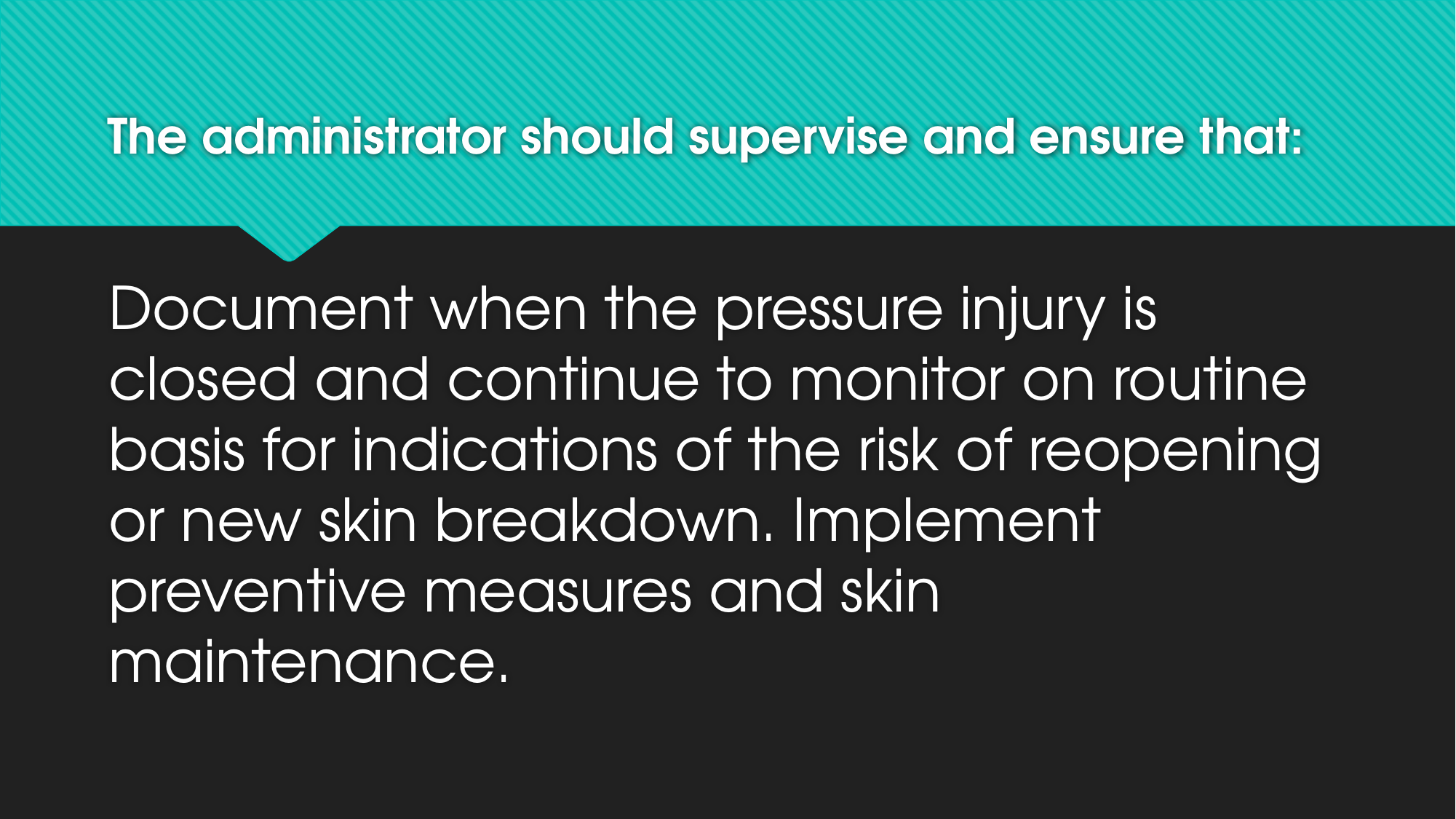

# The administrator should supervise and ensure that:
Document when the pressure injury is closed and continue to monitor on routine basis for indications of the risk of reopening or new skin breakdown. Implement preventive measures and skin maintenance.